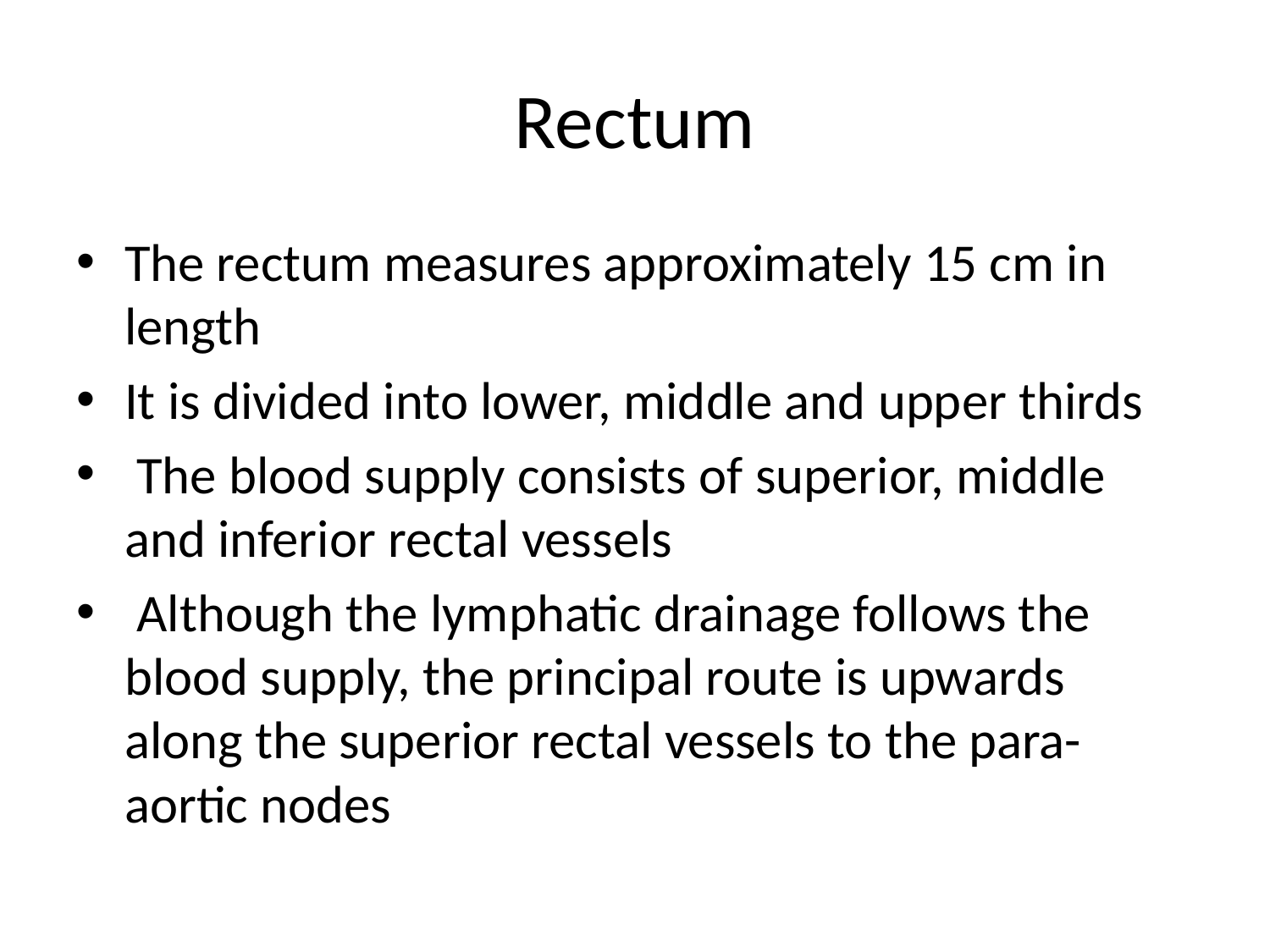

# Rectum
The rectum measures approximately 15 cm in length
It is divided into lower, middle and upper thirds
 The blood supply consists of superior, middle and inferior rectal vessels
 Although the lymphatic drainage follows the blood supply, the principal route is upwards along the superior rectal vessels to the para-aortic nodes